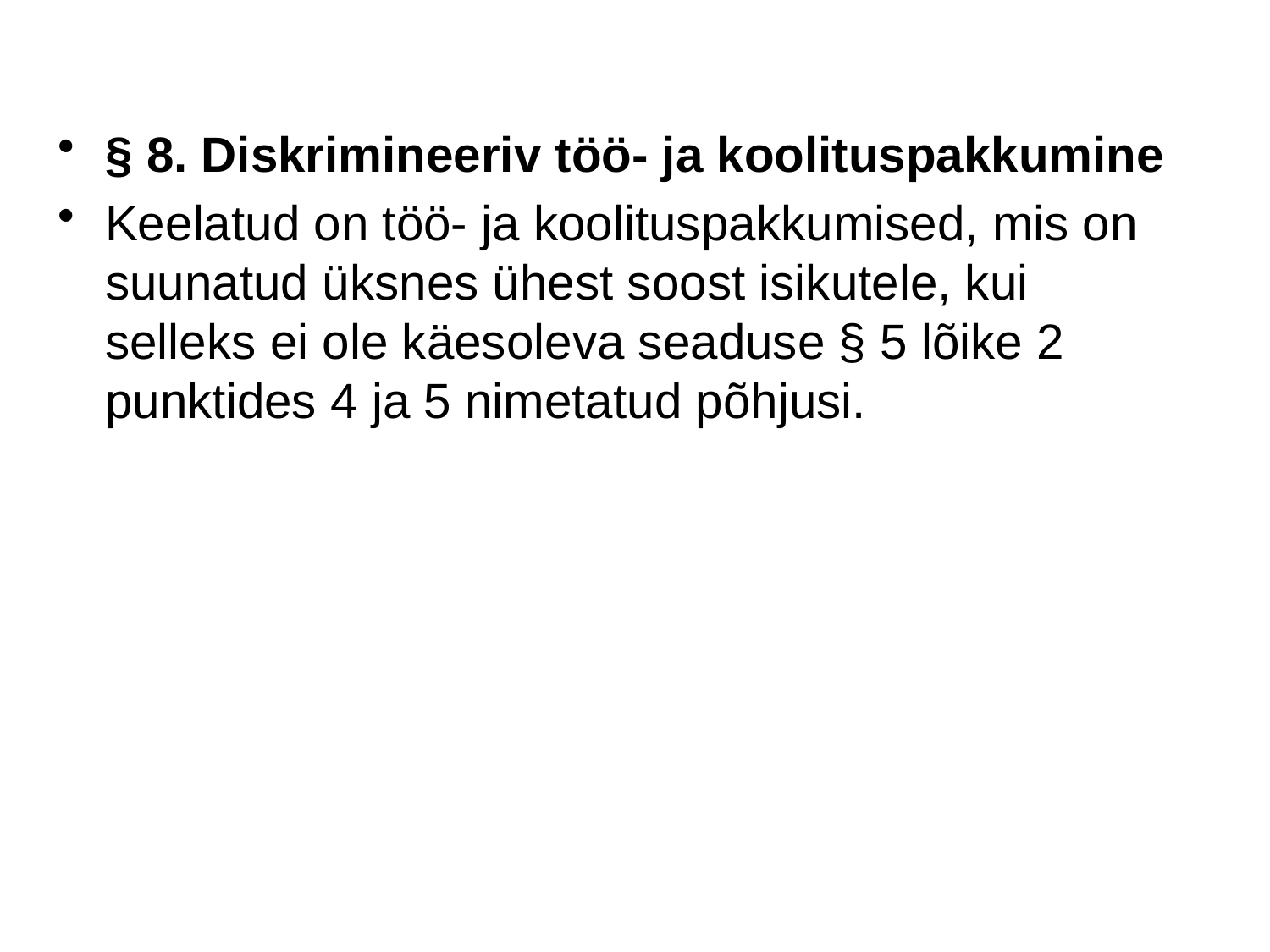

§ 8. Diskrimineeriv töö- ja koolituspakkumine
Keelatud on töö- ja koolituspakkumised, mis on suunatud üksnes ühest soost isikutele, kui selleks ei ole käesoleva seaduse § 5 lõike 2 punktides 4 ja 5 nimetatud põhjusi.